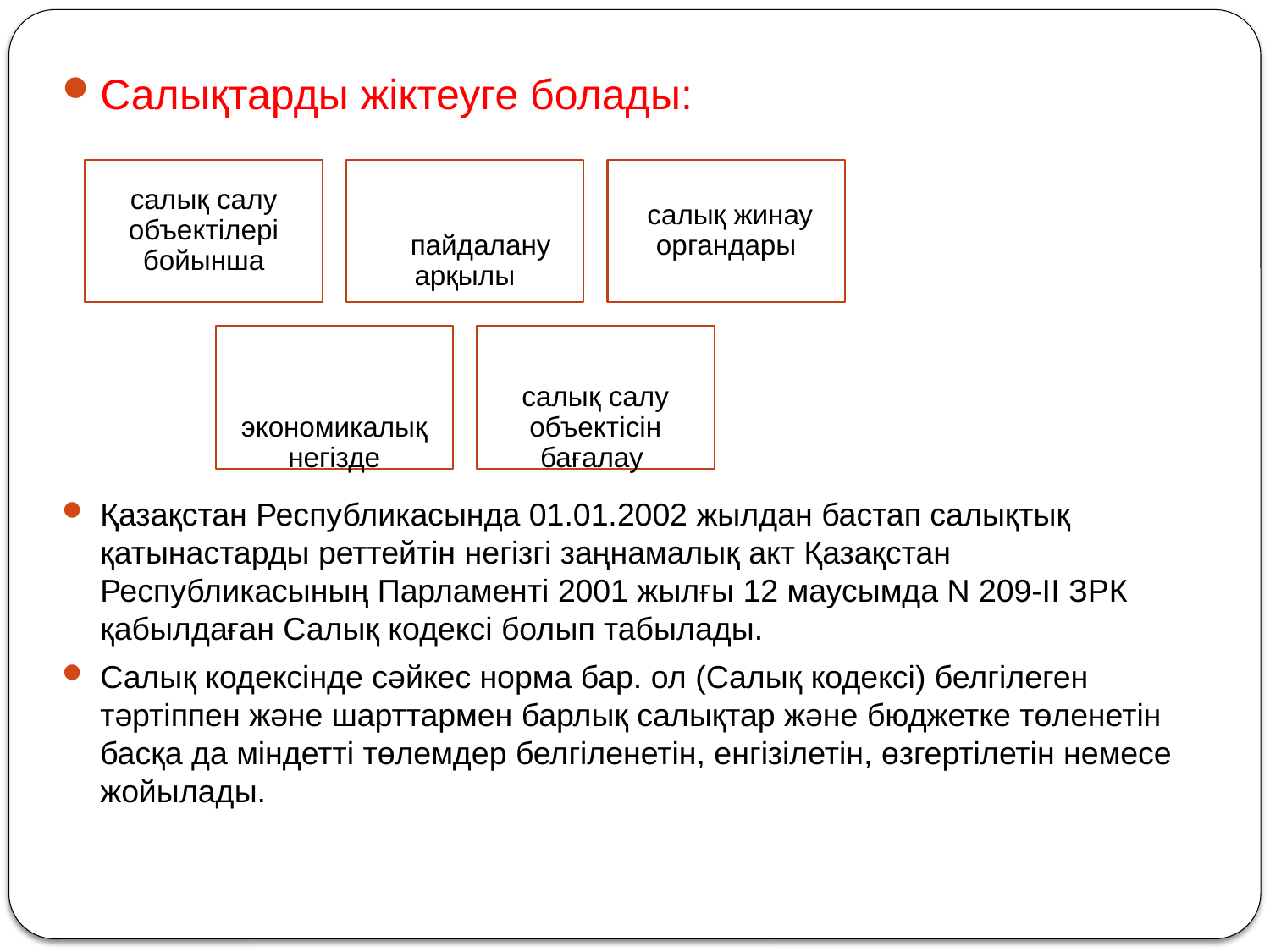

Салықтарды жіктеуге болады:

Қазақстан Республикасында 01.01.2002 жылдан бастап салықтық қатынастарды реттейтін негізгі заңнамалық акт Қазақстан Республикасының Парламенті 2001 жылғы 12 маусымда N 209-II ЗРК қабылдаған Салық кодексі болып табылады.
Салық кодексінде сәйкес норма бар. ол (Салық кодексi) белгiлеген тәртiппен және шарттармен барлық салықтар және бюджетке төленетiн басқа да мiндеттi төлемдер белгiленетiн, енгiзiлетiн, өзгертiлетiн немесе жойылады.
салық салу объектілері бойынша
                                                              пайдалану арқылы
 салық жинау органдары
                                                               экономикалық негізде
                                                        салық салу объектісін бағалау